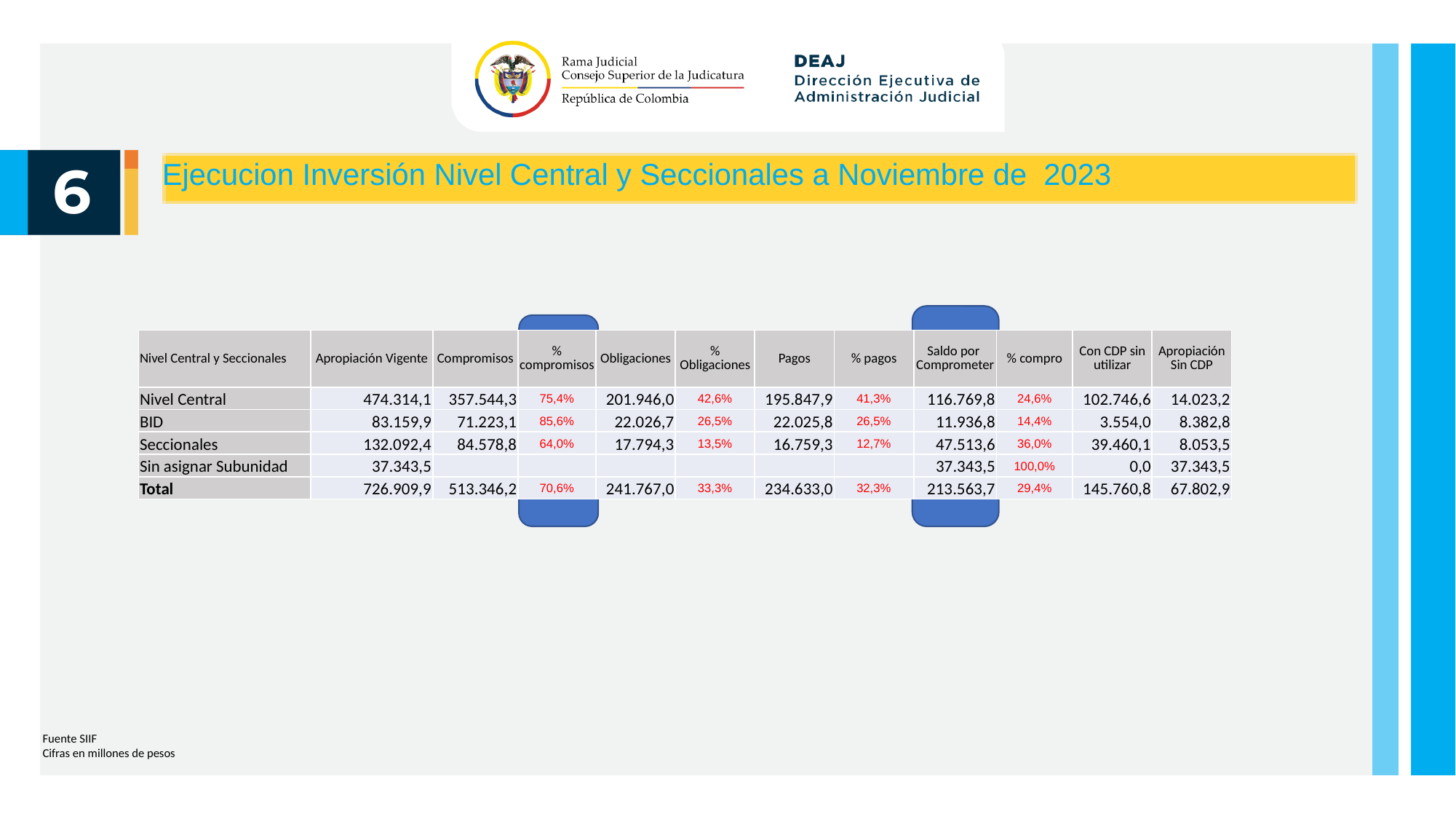

Ejecucion Inversión Nivel Central y Seccionales a Noviembre de  2023
6

| Nivel Central y Seccionales | Apropiación Vigente | Compromisos | % compromisos | Obligaciones | % Obligaciones | Pagos | % pagos | Saldo por Comprometer | % compro | Con CDP sin utilizar | Apropiación Sin CDP |
| --- | --- | --- | --- | --- | --- | --- | --- | --- | --- | --- | --- |
| Nivel Central | 474.314,1 | 357.544,3 | 75,4% | 201.946,0 | 42,6% | 195.847,9 | 41,3% | 116.769,8 | 24,6% | 102.746,6 | 14.023,2 |
| BID | 83.159,9 | 71.223,1 | 85,6% | 22.026,7 | 26,5% | 22.025,8 | 26,5% | 11.936,8 | 14,4% | 3.554,0 | 8.382,8 |
| Seccionales | 132.092,4 | 84.578,8 | 64,0% | 17.794,3 | 13,5% | 16.759,3 | 12,7% | 47.513,6 | 36,0% | 39.460,1 | 8.053,5 |
| Sin asignar Subunidad | 37.343,5 |  |  |  |  |  |  | 37.343,5 | 100,0% | 0,0 | 37.343,5 |
| Total | 726.909,9 | 513.346,2 | 70,6% | 241.767,0 | 33,3% | 234.633,0 | 32,3% | 213.563,7 | 29,4% | 145.760,8 | 67.802,9 |
Fuente SIIF
Cifras en millones de pesos

Unidad de Presupuesto / Ejecución Presupuestal